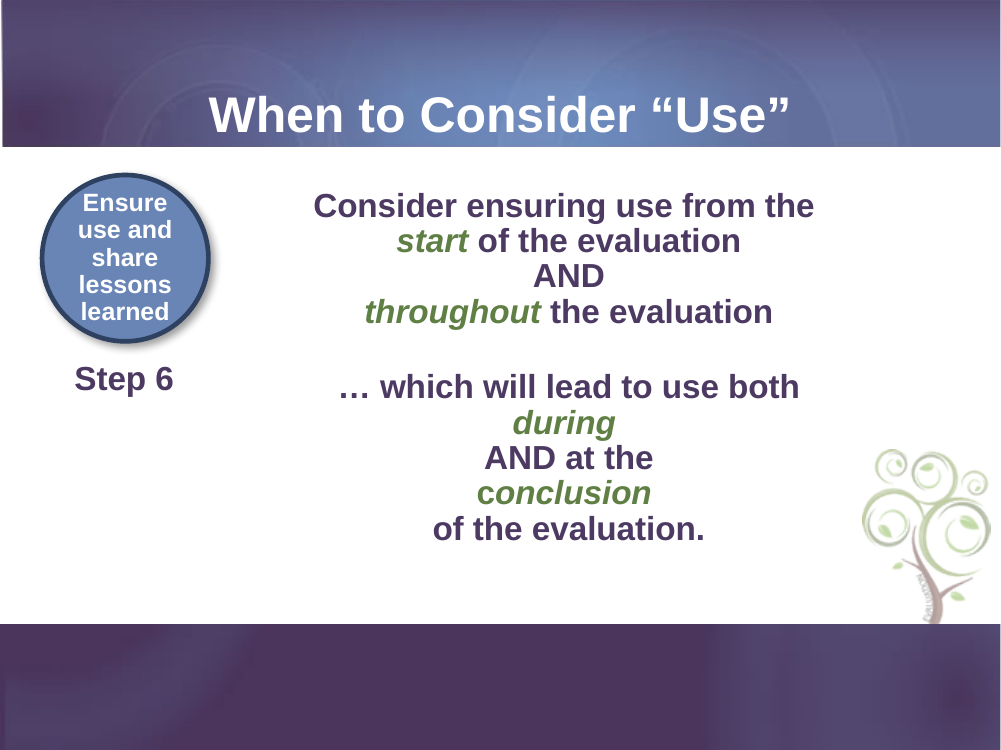

# When to Consider “Use”

Ensure use and share lessons learned
Step 6
Consider ensuring use from the
start of the evaluation
AND
throughout the evaluation

… which will lead to use both
during
AND at the
conclusion
of the evaluation.